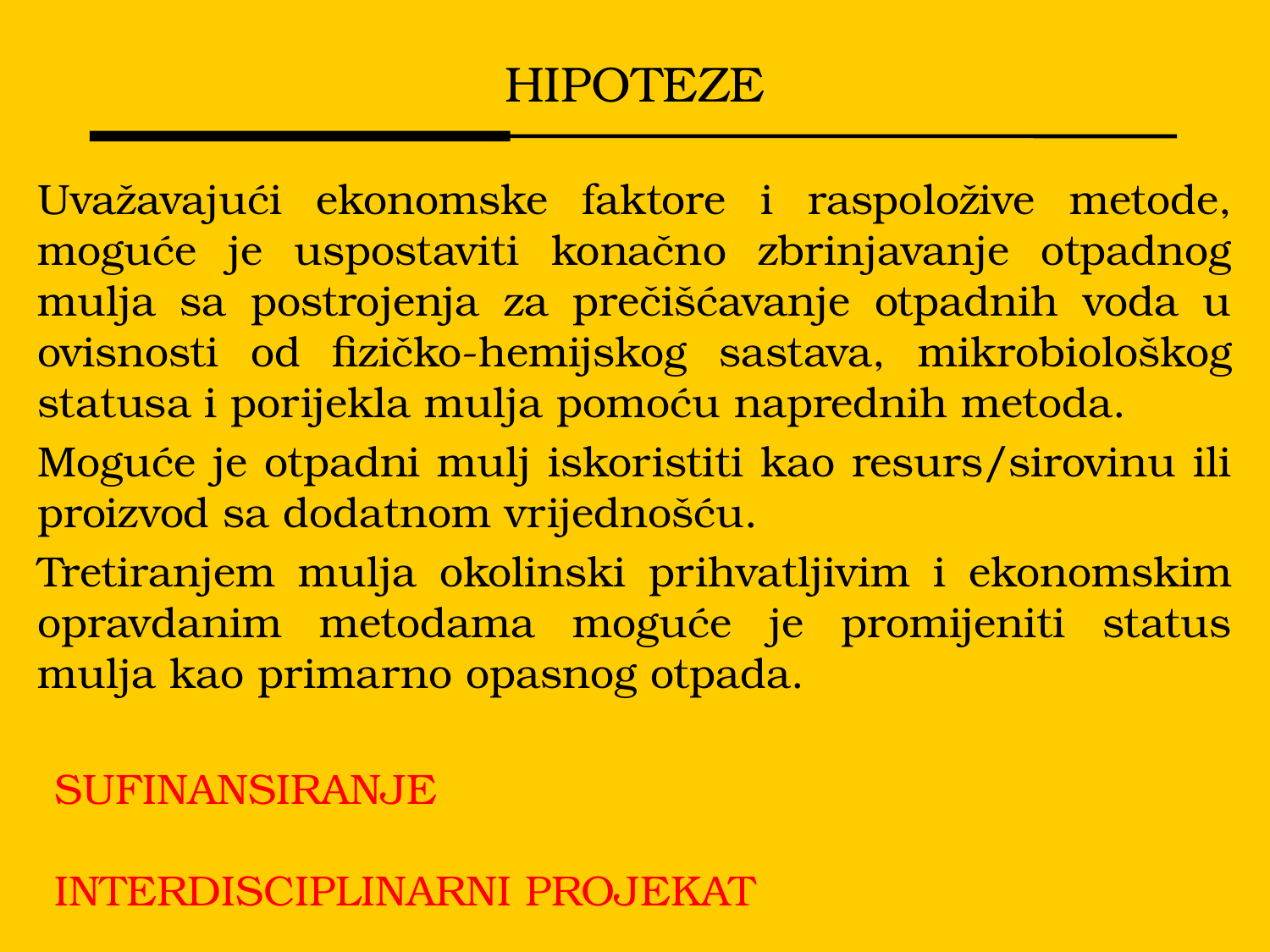

# HIPOTEZE

Uvažavajući ekonomske faktore i raspoložive metode, moguće je uspostaviti konačno zbrinjavanje otpadnog mulja sa postrojenja za prečišćavanje otpadnih voda u ovisnosti od fizičko-hemijskog sastava, mikrobiološkog statusa i porijekla mulja pomoću naprednih metoda.
Moguće je otpadni mulj iskoristiti kao resurs/sirovinu ili proizvod sa dodatnom vrijednošću.
Tretiranjem mulja okolinski prihvatljivim i ekonomskim opravdanim metodama moguće je promijeniti status mulja kao primarno opasnog otpada.

SUFINANSIRANJE

INTERDISCIPLINARNI PROJEKAT